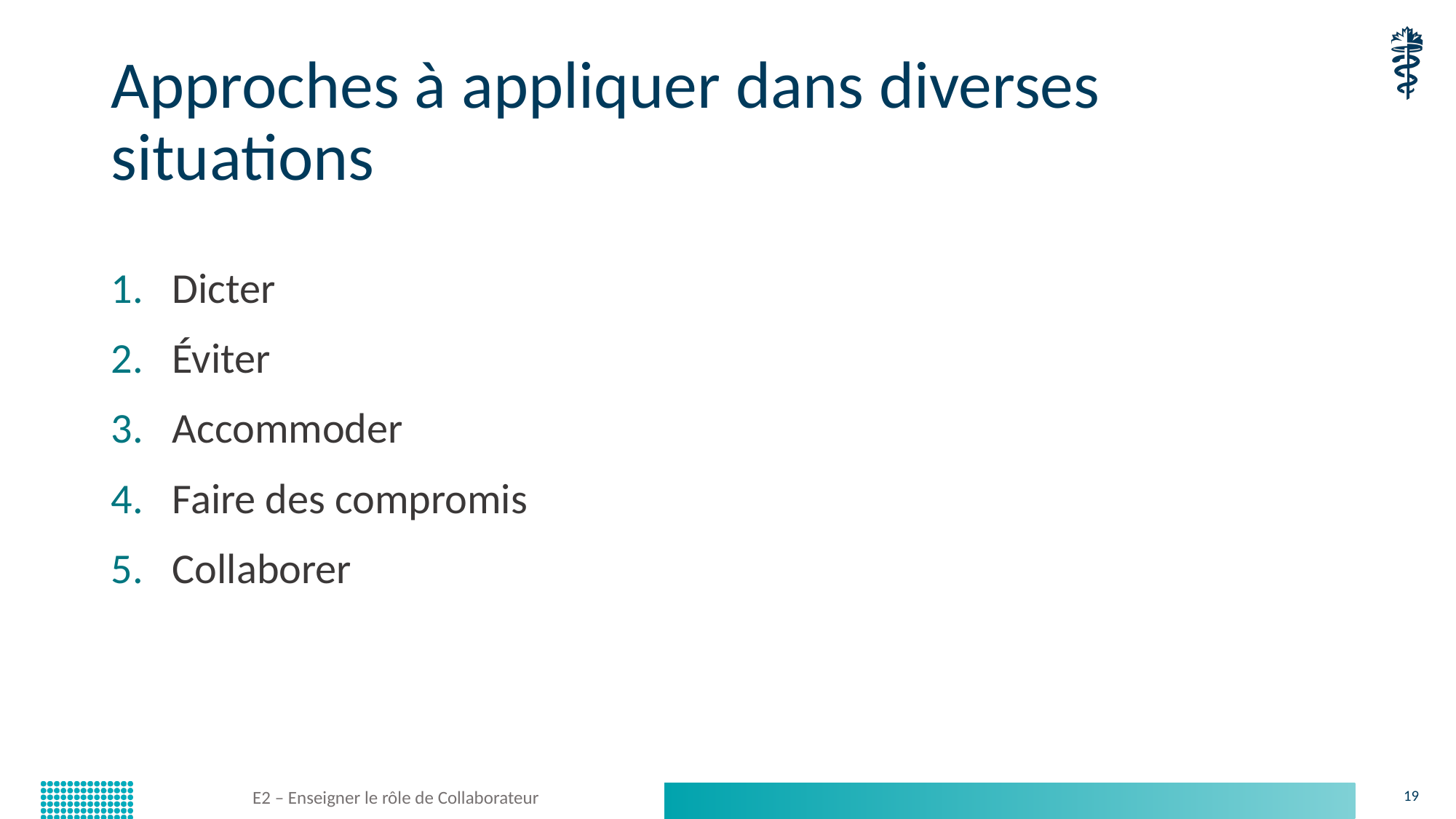

# Approches à appliquer dans diverses situations

Dicter
Éviter
Accommoder
Faire des compromis
Collaborer
E2 – Enseigner le rôle de Collaborateur
19